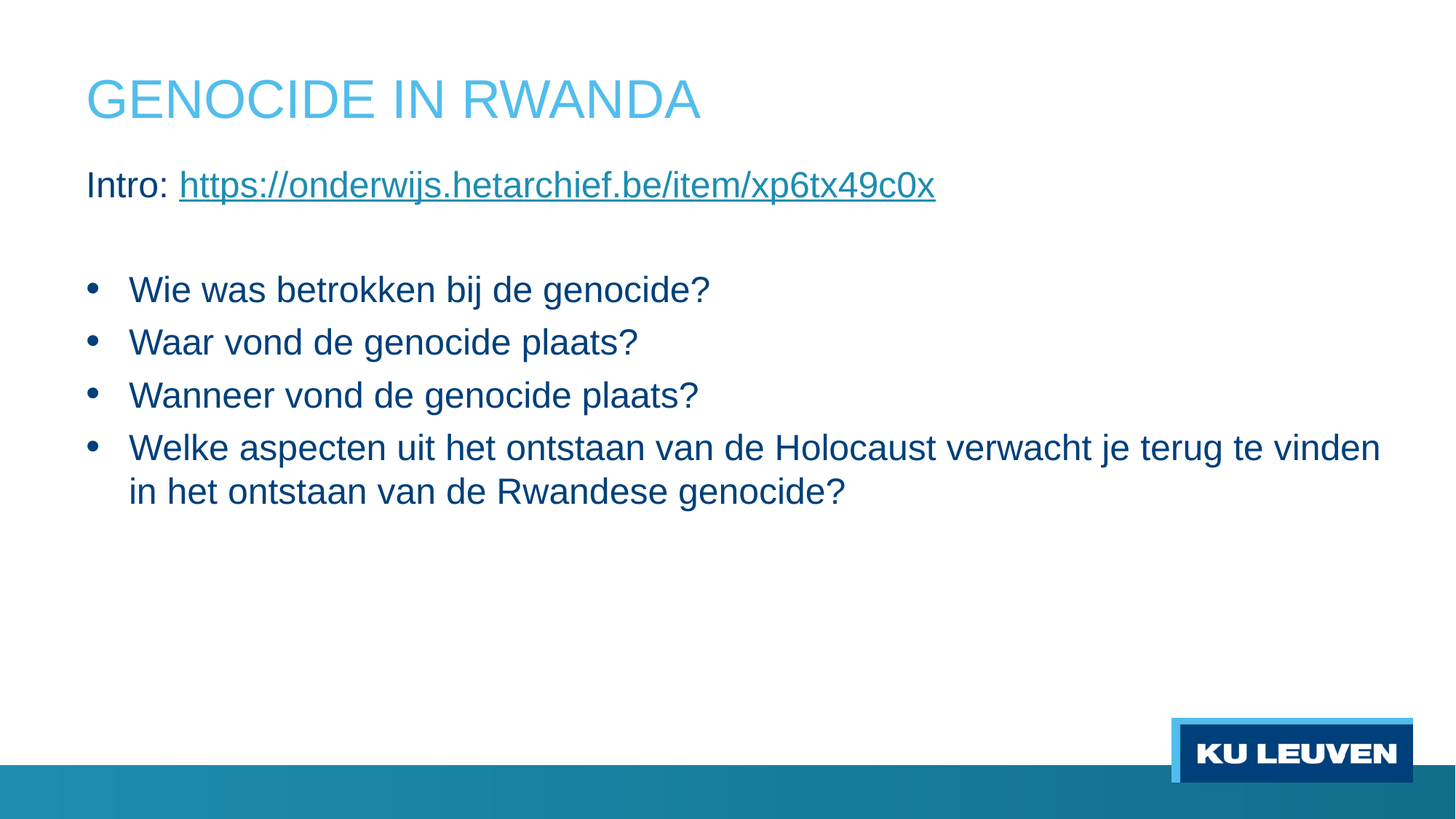

# GENOCIDE IN RWANDA
Intro: https://onderwijs.hetarchief.be/item/xp6tx49c0x

Wie was betrokken bij de genocide?
Waar vond de genocide plaats?
Wanneer vond de genocide plaats?
Welke aspecten uit het ontstaan van de Holocaust verwacht je terug te vinden in het ontstaan van de Rwandese genocide?